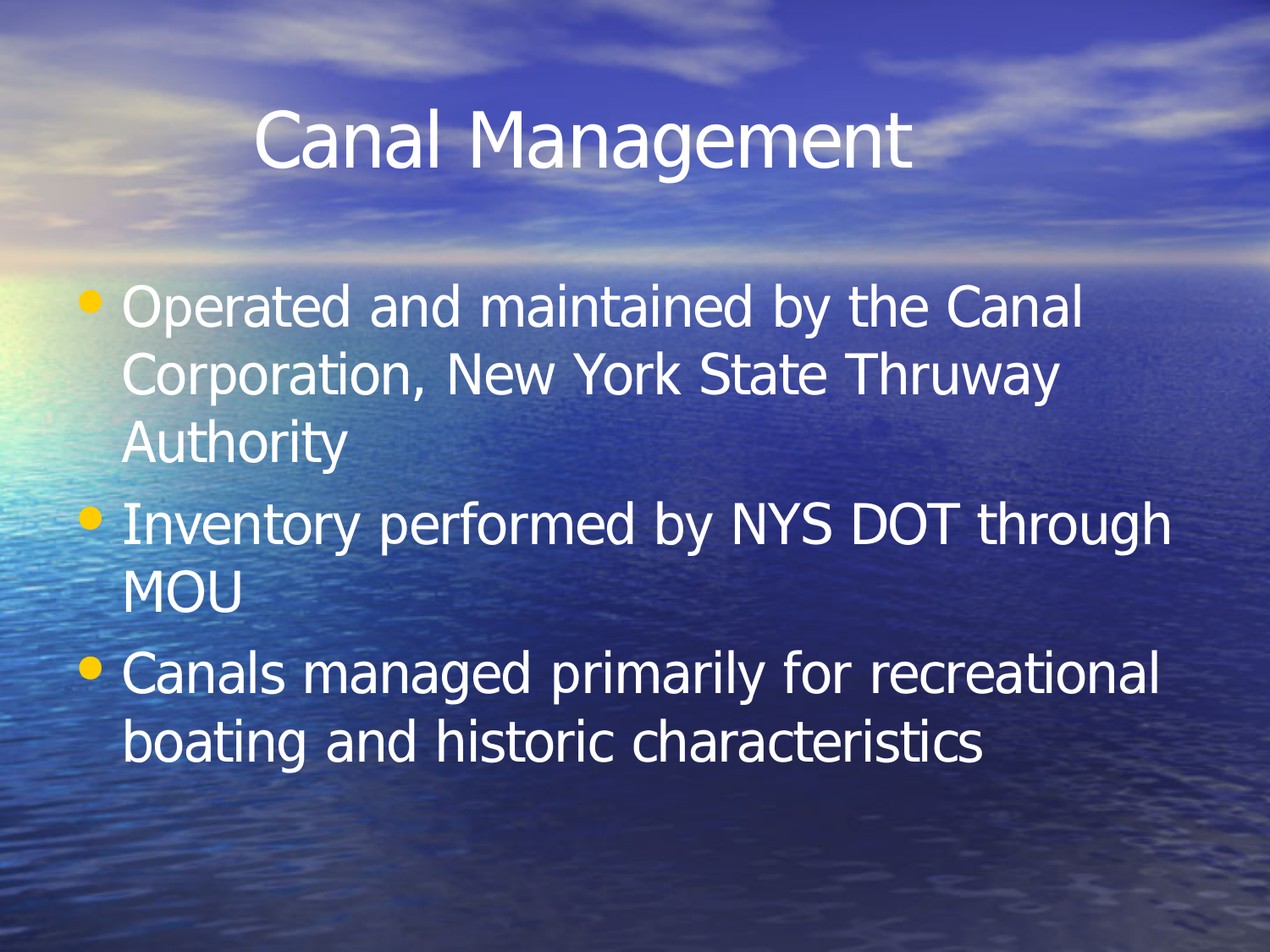

# Canal Management
Operated and maintained by the Canal Corporation, New York State Thruway Authority
Inventory performed by NYS DOT through MOU
Canals managed primarily for recreational boating and historic characteristics